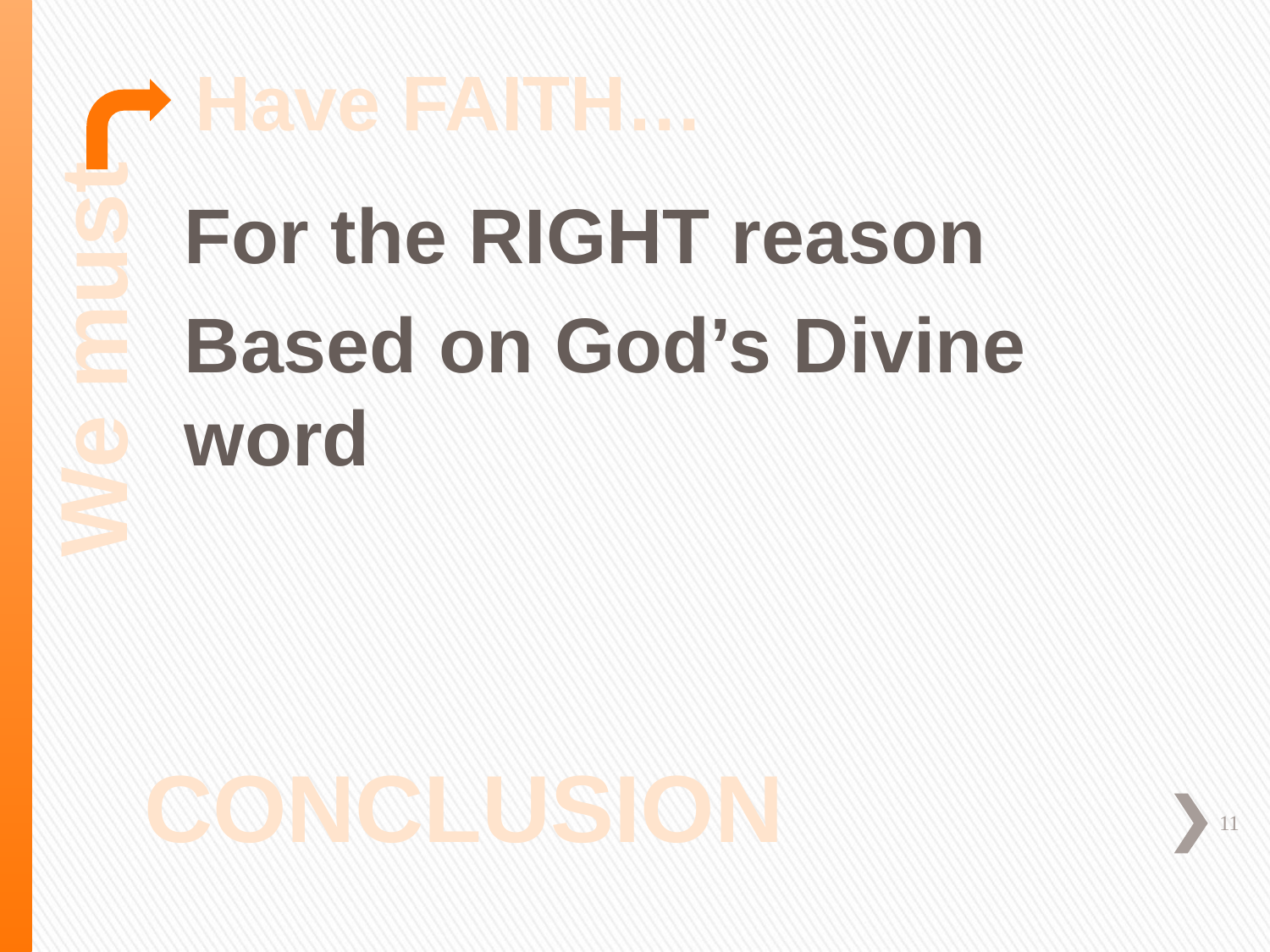

Have FAITH…

For the RIGHT reason
Based on God’s Divine word
We must
CONCLUSION
11